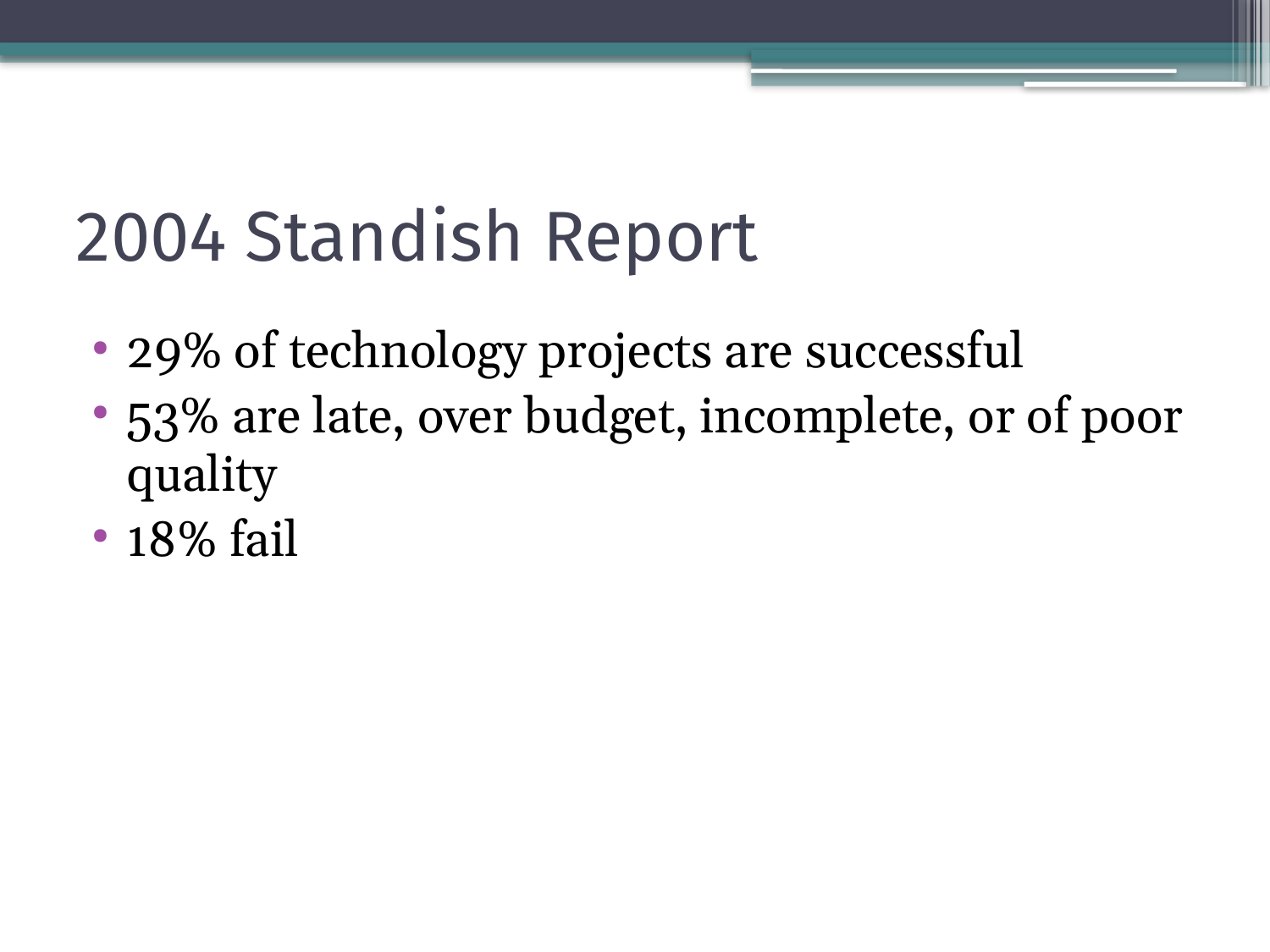

# 2004 Standish Report
29% of technology projects are successful
53% are late, over budget, incomplete, or of poor quality
18% fail